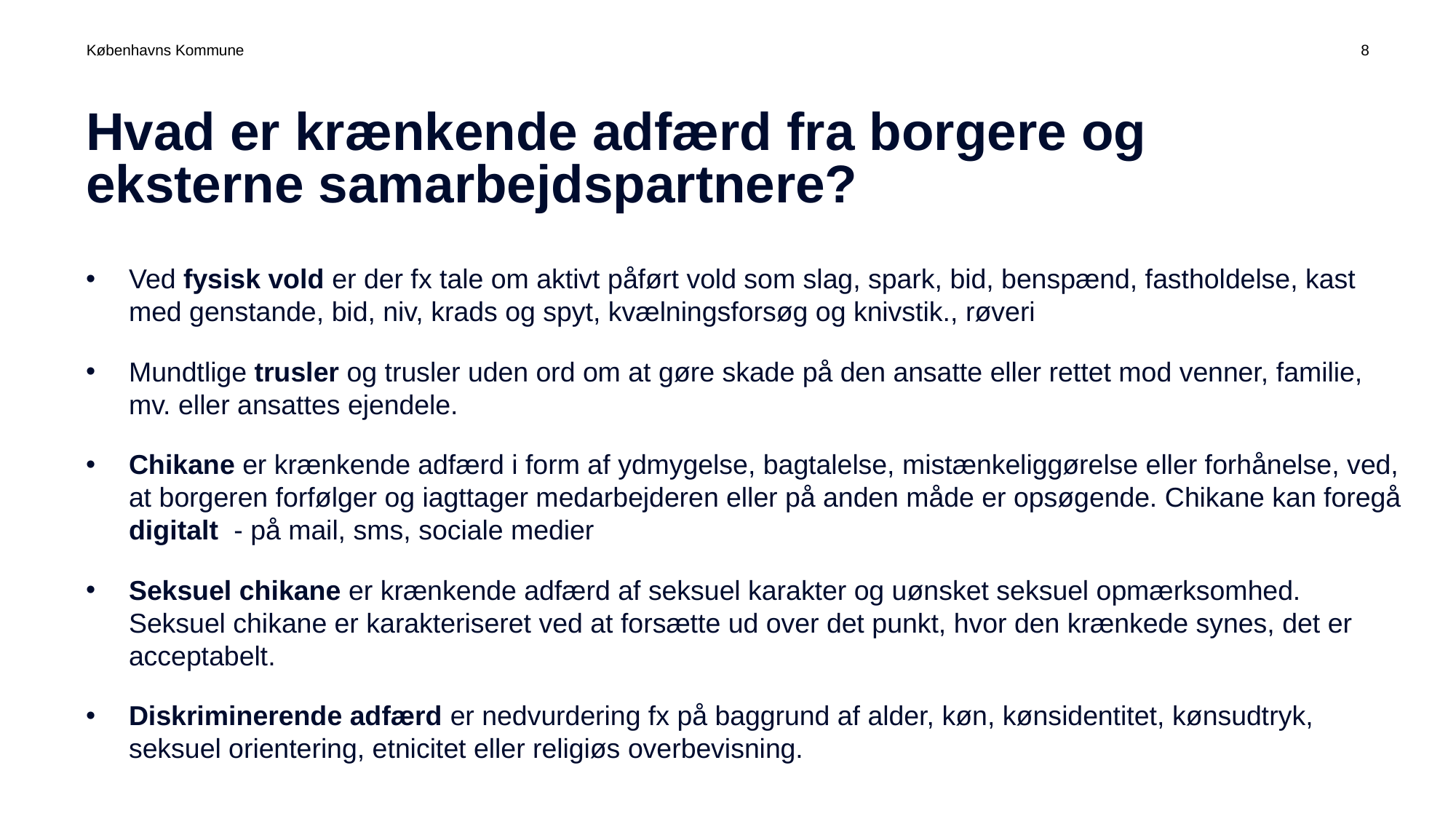

8
# Hvad er krænkende adfærd fra borgere og eksterne samarbejdspartnere?
Ved fysisk vold er der fx tale om aktivt påført vold som slag, spark, bid, benspænd, fastholdelse, kast med genstande, bid, niv, krads og spyt, kvælningsforsøg og knivstik., røveri
Mundtlige trusler og trusler uden ord om at gøre skade på den ansatte eller rettet mod venner, familie, mv. eller ansattes ejendele.
Chikane er krænkende adfærd i form af ydmygelse, bagtalelse, mistænkeliggørelse eller forhånelse, ved, at borgeren forfølger og iagttager medarbejderen eller på anden måde er opsøgende. Chikane kan foregå digitalt  - på mail, sms, sociale medier
Seksuel chikane er krænkende adfærd af seksuel karakter og uønsket seksuel opmærksomhed. Seksuel chikane er karakteriseret ved at forsætte ud over det punkt, hvor den krænkede synes, det er acceptabelt.
Diskriminerende adfærd er nedvurdering fx på baggrund af alder, køn, kønsidentitet, kønsudtryk, seksuel orientering, etnicitet eller religiøs overbevisning.